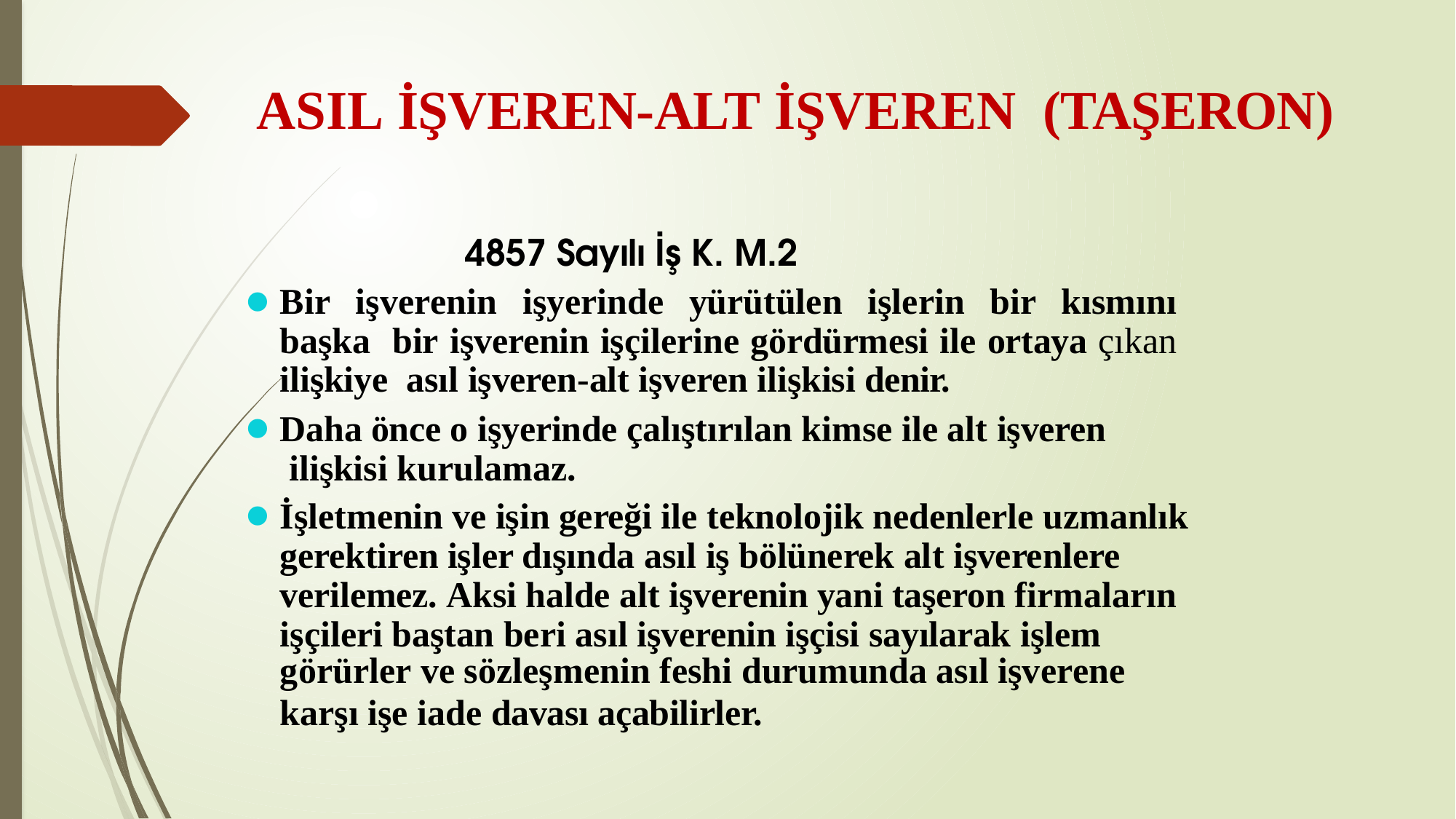

# ASIL İŞVEREN-ALT İŞVEREN  (TAŞERON)
4857 Sayılı İş K. M.2
Bir işverenin işyerinde yürütülen işlerin bir kısmını başka  bir işverenin işçilerine gördürmesi ile ortaya çıkan ilişkiye  asıl işveren-alt işveren ilişkisi denir.
Daha önce o işyerinde çalıştırılan kimse ile alt işveren  ilişkisi kurulamaz.
İşletmenin ve işin gereği ile teknolojik nedenlerle uzmanlık  gerektiren işler dışında asıl iş bölünerek alt işverenlere  verilemez. Aksi halde alt işverenin yani taşeron firmaların  işçileri baştan beri asıl işverenin işçisi sayılarak işlem
görürler ve sözleşmenin feshi durumunda asıl işverene
karşı işe iade davası açabilirler.